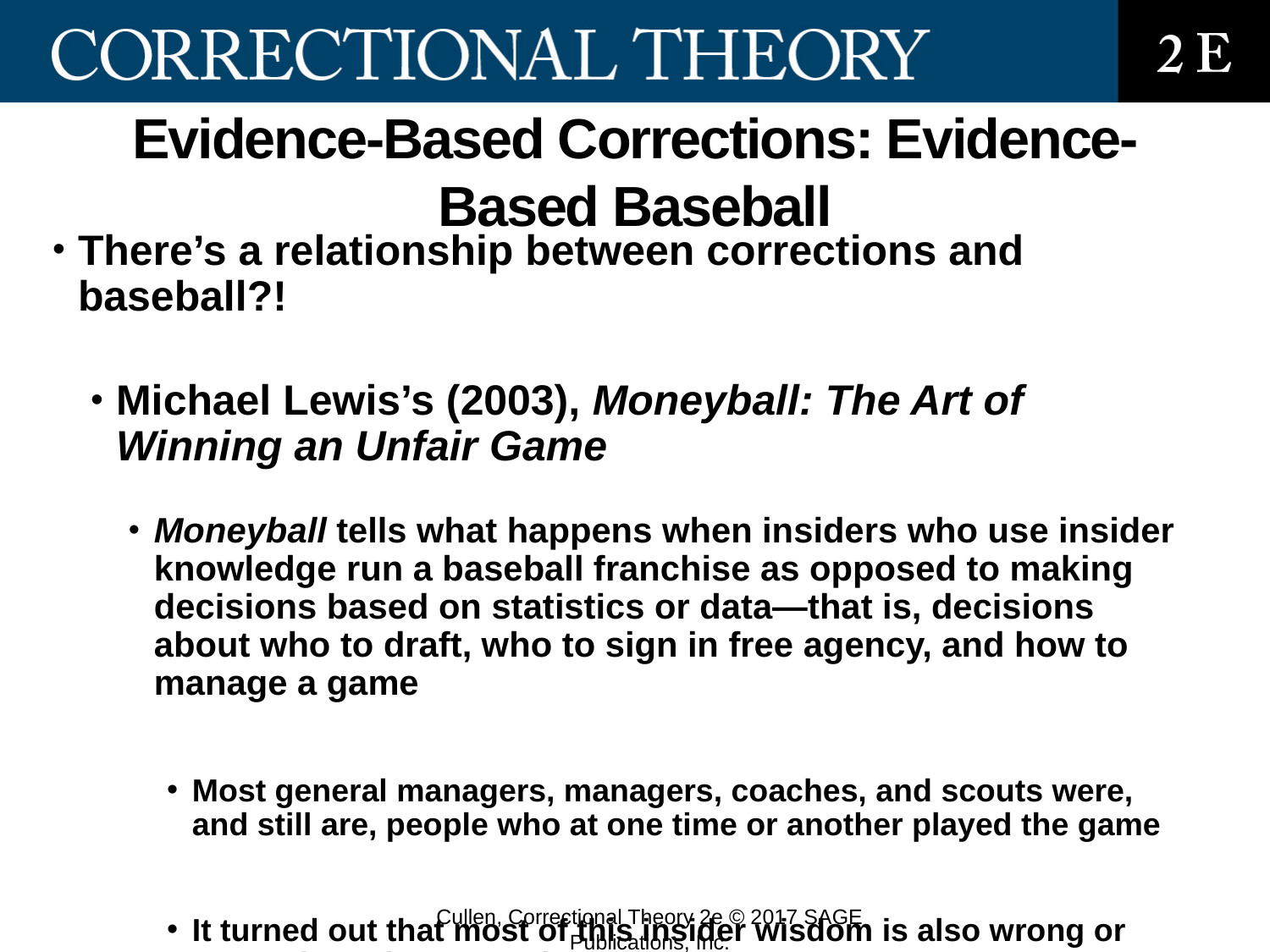

# Evidence-Based Corrections: Evidence-Based Baseball
There’s a relationship between corrections and baseball?!

Michael Lewis’s (2003), Moneyball: The Art of Winning an Unfair Game

Moneyball tells what happens when insiders who use insider knowledge run a baseball franchise as opposed to making decisions based on statistics or data—that is, decisions about who to draft, who to sign in free agency, and how to manage a game

Most general managers, managers, coaches, and scouts were, and still are, people who at one time or another played the game

It turned out that most of this insider wisdom is also wrong or true only under some circumstances

Decisions based on insider “gut feelings” rooted in personal “experience”—ignoring the evidence—were losing teams games and nobody realized it

Cullen, Correctional Theory 2e © 2017 SAGE Publications, Inc.